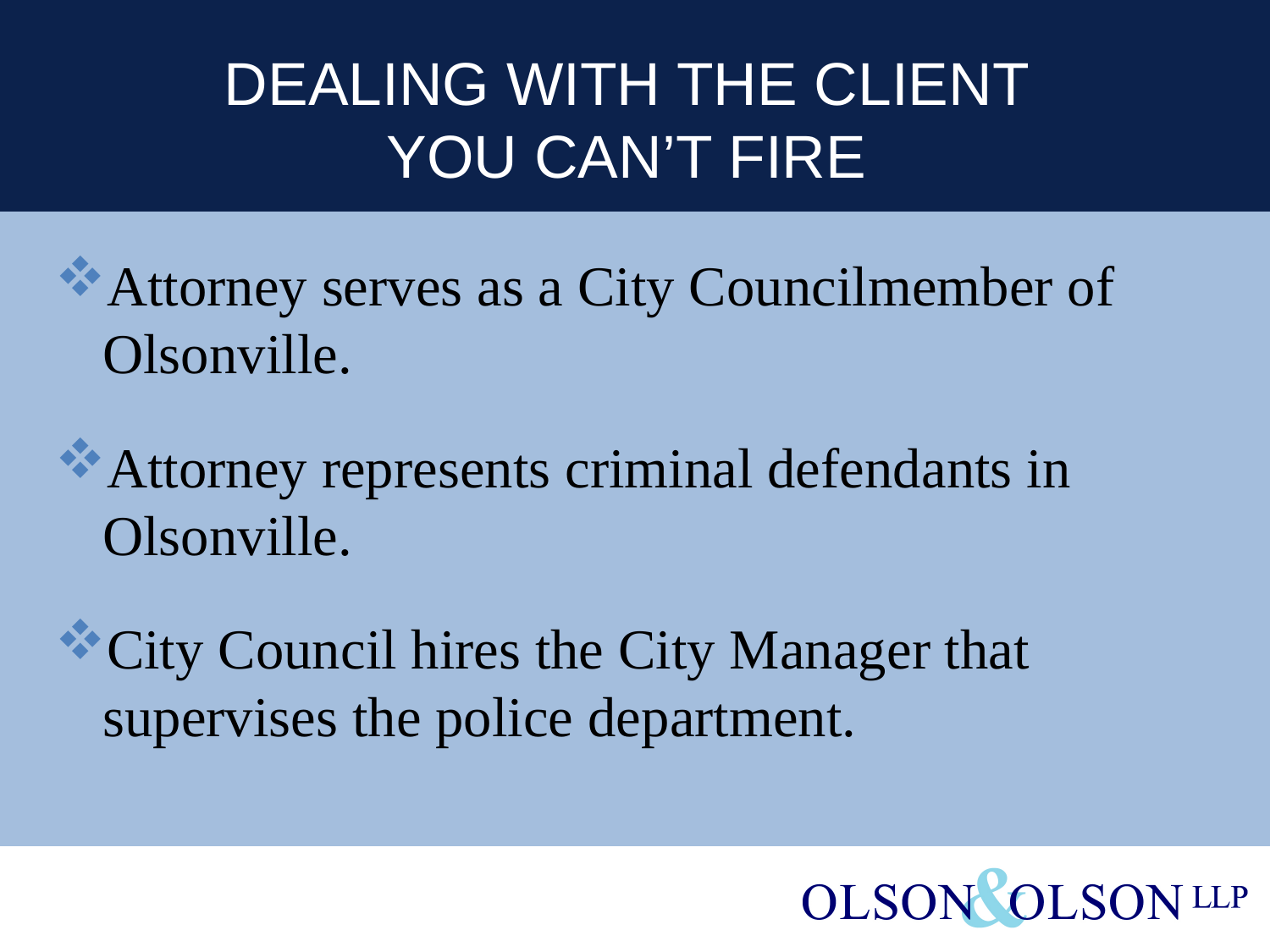

# DEALING WITH THE CLIENT YOU CAN’T FIRE
Attorney serves as a City Councilmember of Olsonville.

Attorney represents criminal defendants in Olsonville.

City Council hires the City Manager that supervises the police department.